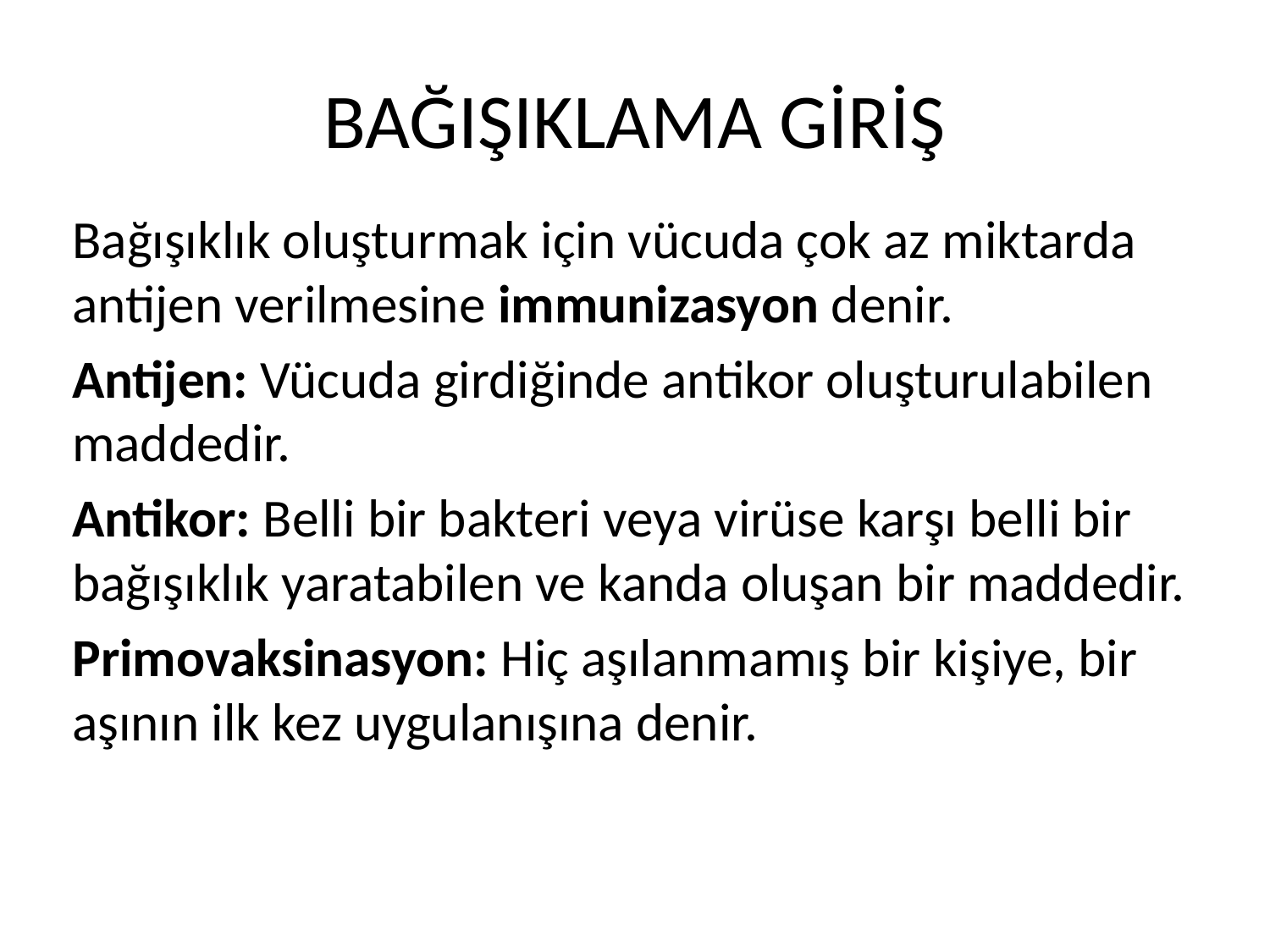

# BAĞIŞIKLAMA GİRİŞ
Bağışıklık oluşturmak için vücuda çok az miktarda antijen verilmesine immunizasyon denir.
Antijen: Vücuda girdiğinde antikor oluşturulabilen maddedir.
Antikor: Belli bir bakteri veya virüse karşı belli bir bağışıklık yaratabilen ve kanda oluşan bir maddedir.
Primovaksinasyon: Hiç aşılanmamış bir kişiye, bir aşının ilk kez uygulanışına denir.